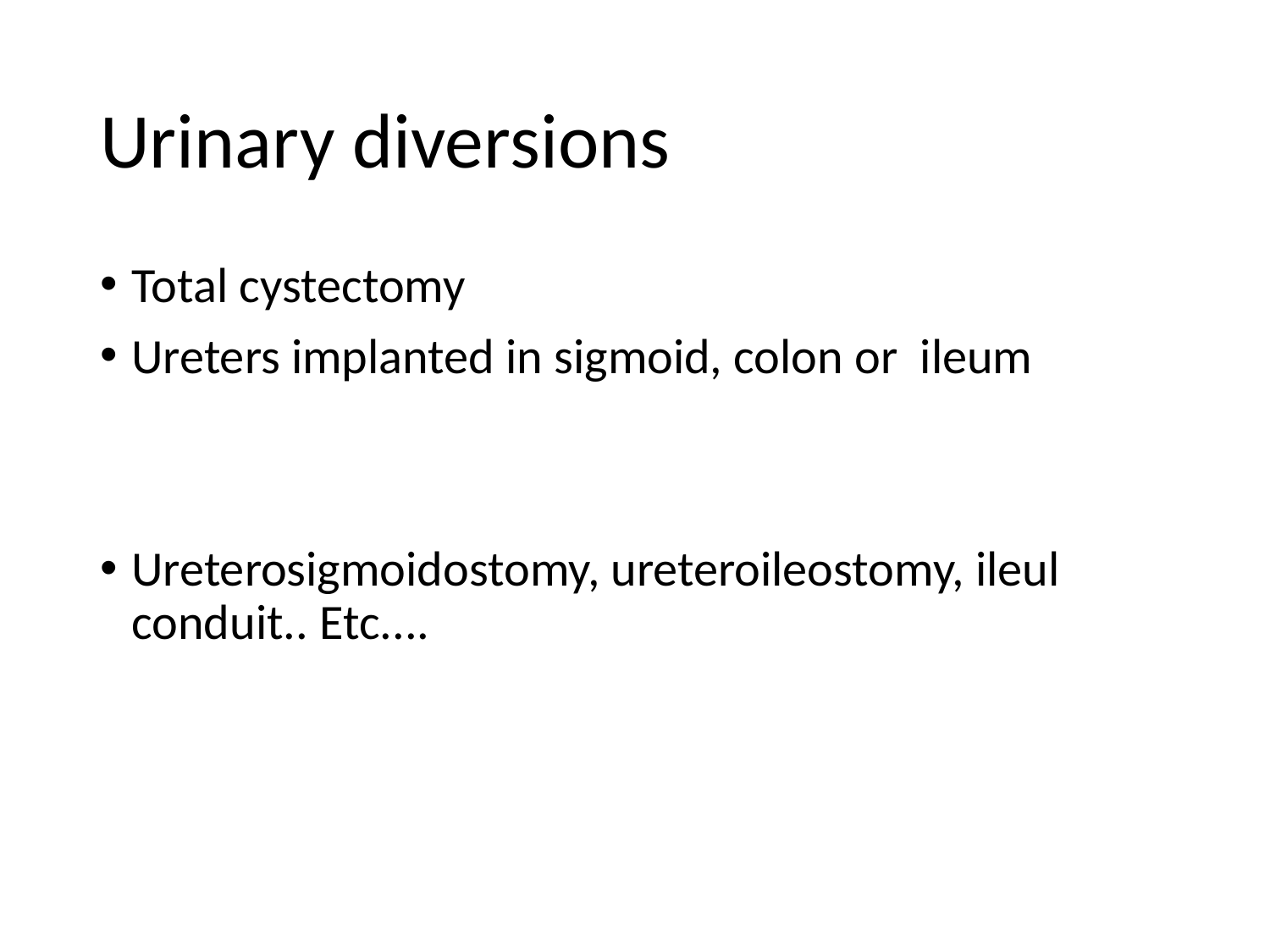

# Urinary diversions
Total cystectomy
Ureters implanted in sigmoid, colon or  ileum

Ureterosigmoidostomy, ureteroileostomy, ileul conduit.. Etc....